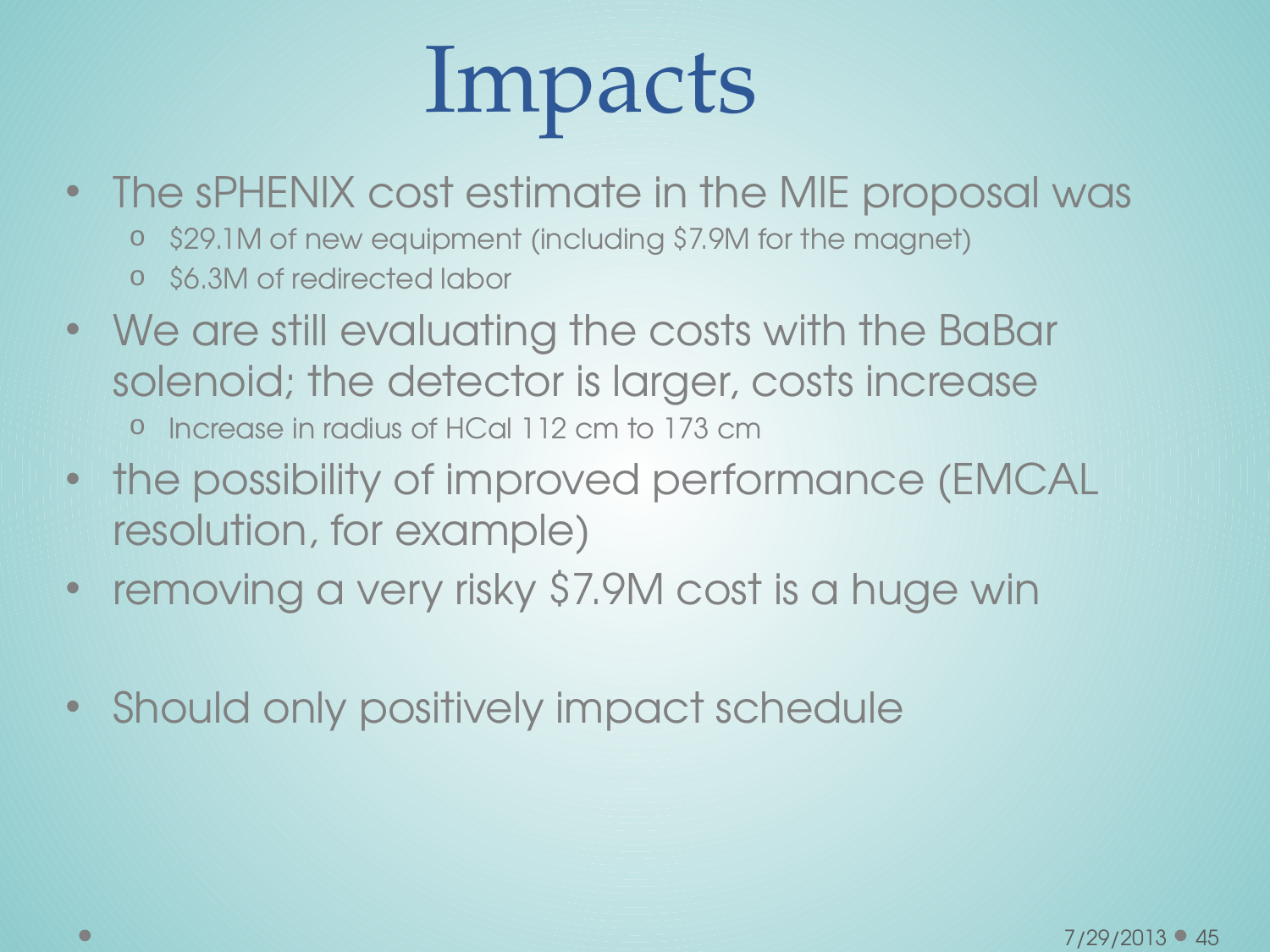

# Impacts
The sPHENIX cost estimate in the MIE proposal was
$29.1M of new equipment (including $7.9M for the magnet)
$6.3M of redirected labor
We are still evaluating the costs with the BaBar solenoid; the detector is larger, costs increase
Increase in radius of HCal 112 cm to 173 cm
the possibility of improved performance (EMCAL resolution, for example)
removing a very risky $7.9M cost is a huge win

Should only positively impact schedule
7/29/2013
45